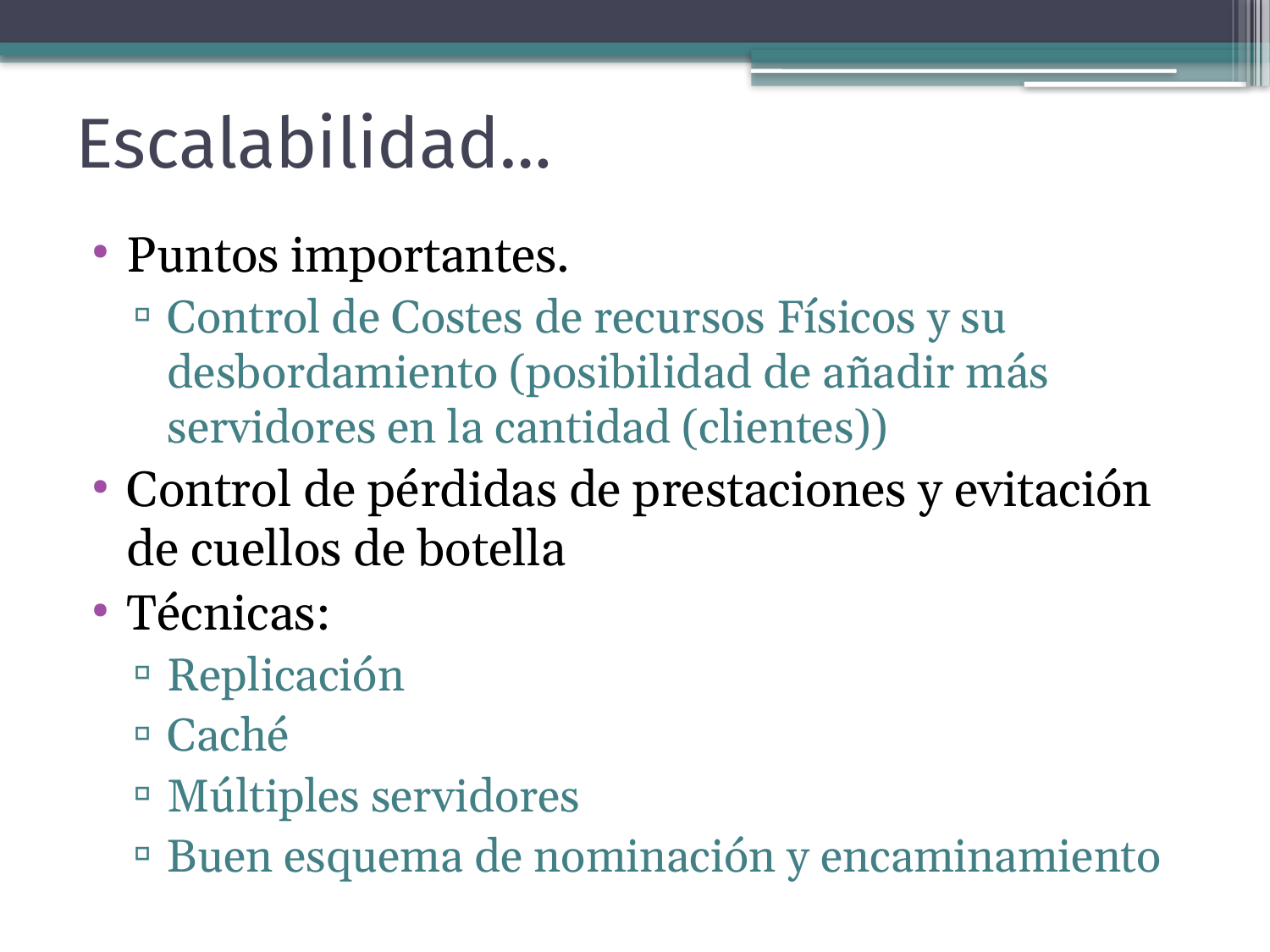

# Escalabilidad…
Puntos importantes.
Control de Costes de recursos Físicos y su desbordamiento (posibilidad de añadir más servidores en la cantidad (clientes))
Control de pérdidas de prestaciones y evitación de cuellos de botella
Técnicas:
Replicación
Caché
Múltiples servidores
Buen esquema de nominación y encaminamiento